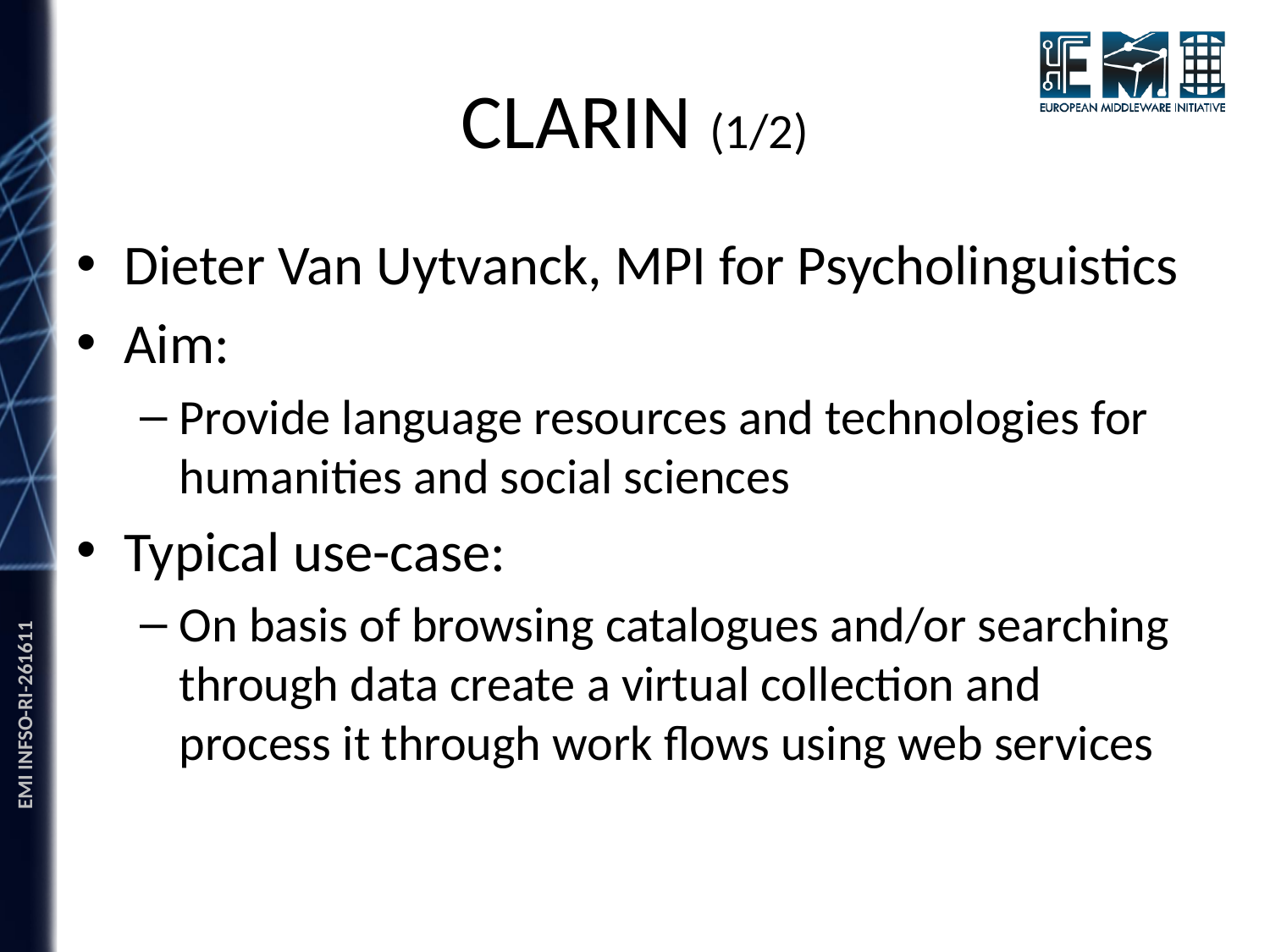

# CLARIN (1/2)
Dieter Van Uytvanck, MPI for Psycholinguistics
Aim:
Provide language resources and technologies for humanities and social sciences
Typical use-case:
On basis of browsing catalogues and/or searching through data create a virtual collection and process it through work flows using web services